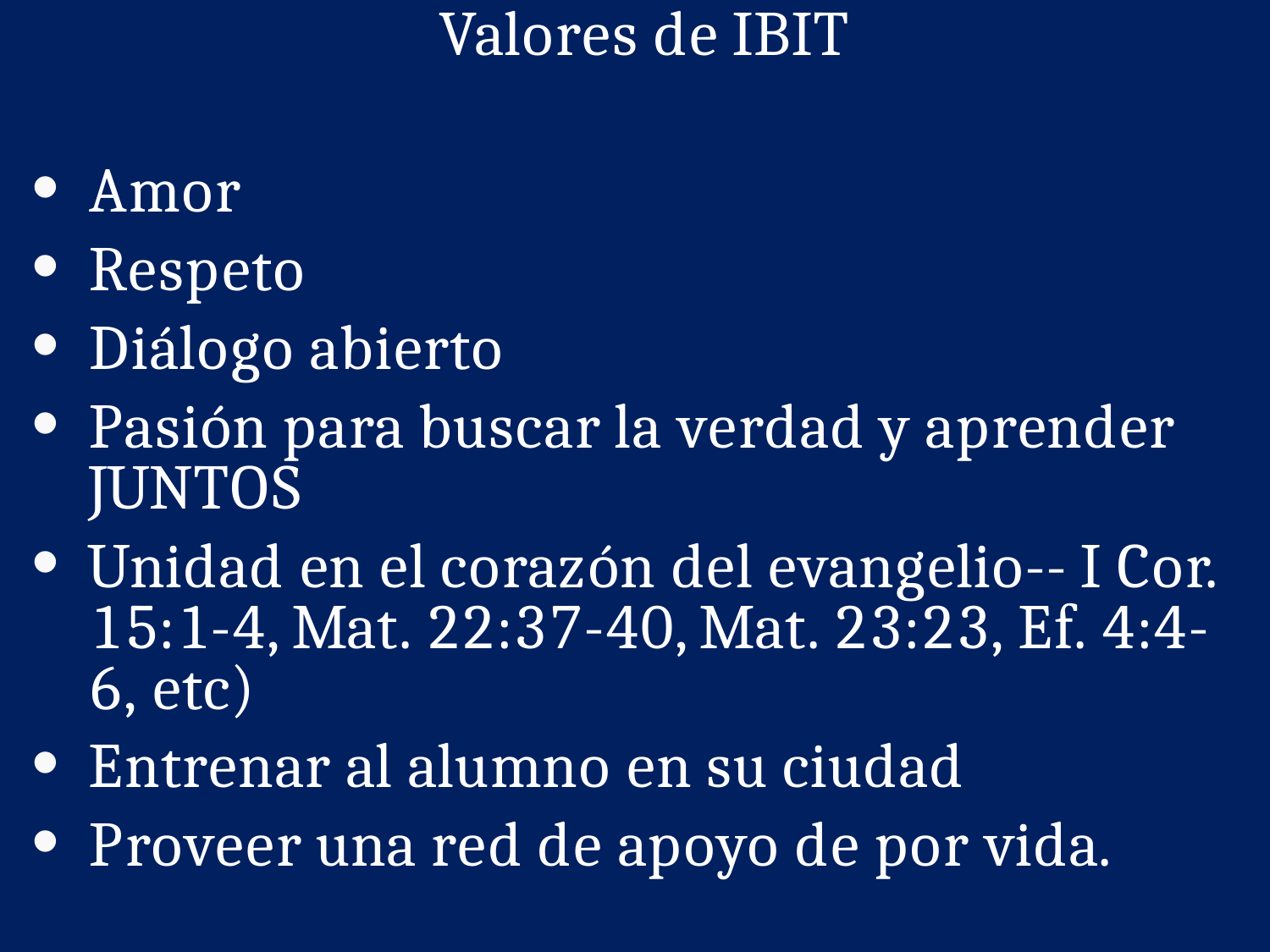

Valores de IBIT

Amor
Respeto
Diálogo abierto
Pasión para buscar la verdad y aprender JUNTOS
Unidad en el corazón del evangelio-- I Cor. 15:1-4, Mat. 22:37-40, Mat. 23:23, Ef. 4:4-6, etc)
Entrenar al alumno en su ciudad
Proveer una red de apoyo de por vida.